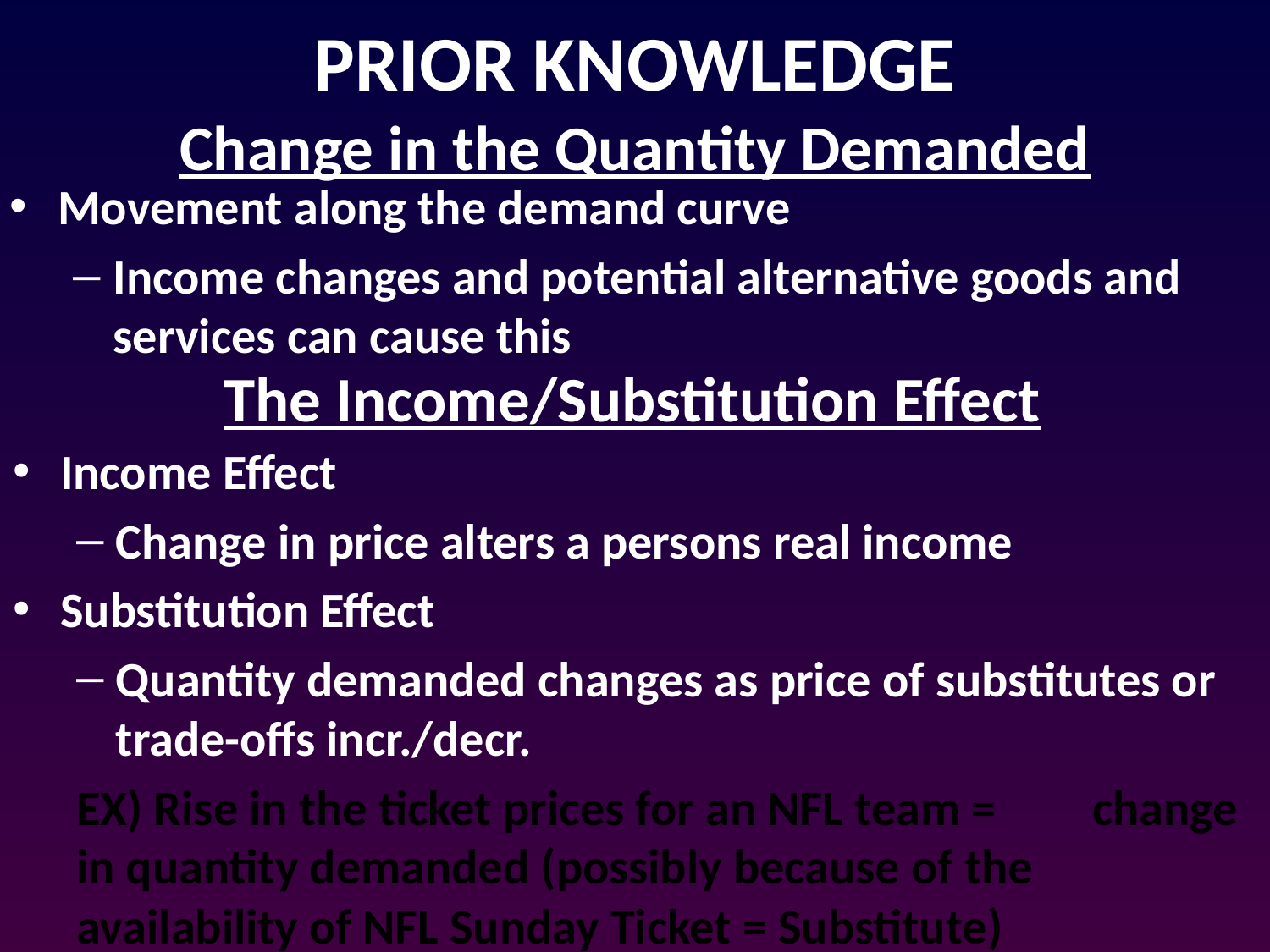

# PRIOR KNOWLEDGE Change in the Quantity Demanded
Movement along the demand curve
Income changes and potential alternative goods and services can cause this
The Income/Substitution Effect
Income Effect
Change in price alters a persons real income
Substitution Effect
Quantity demanded changes as price of substitutes or trade-offs incr./decr.
EX) Rise in the ticket prices for an NFL team = 	change in quantity demanded (possibly because of the availability of NFL Sunday Ticket = Substitute)